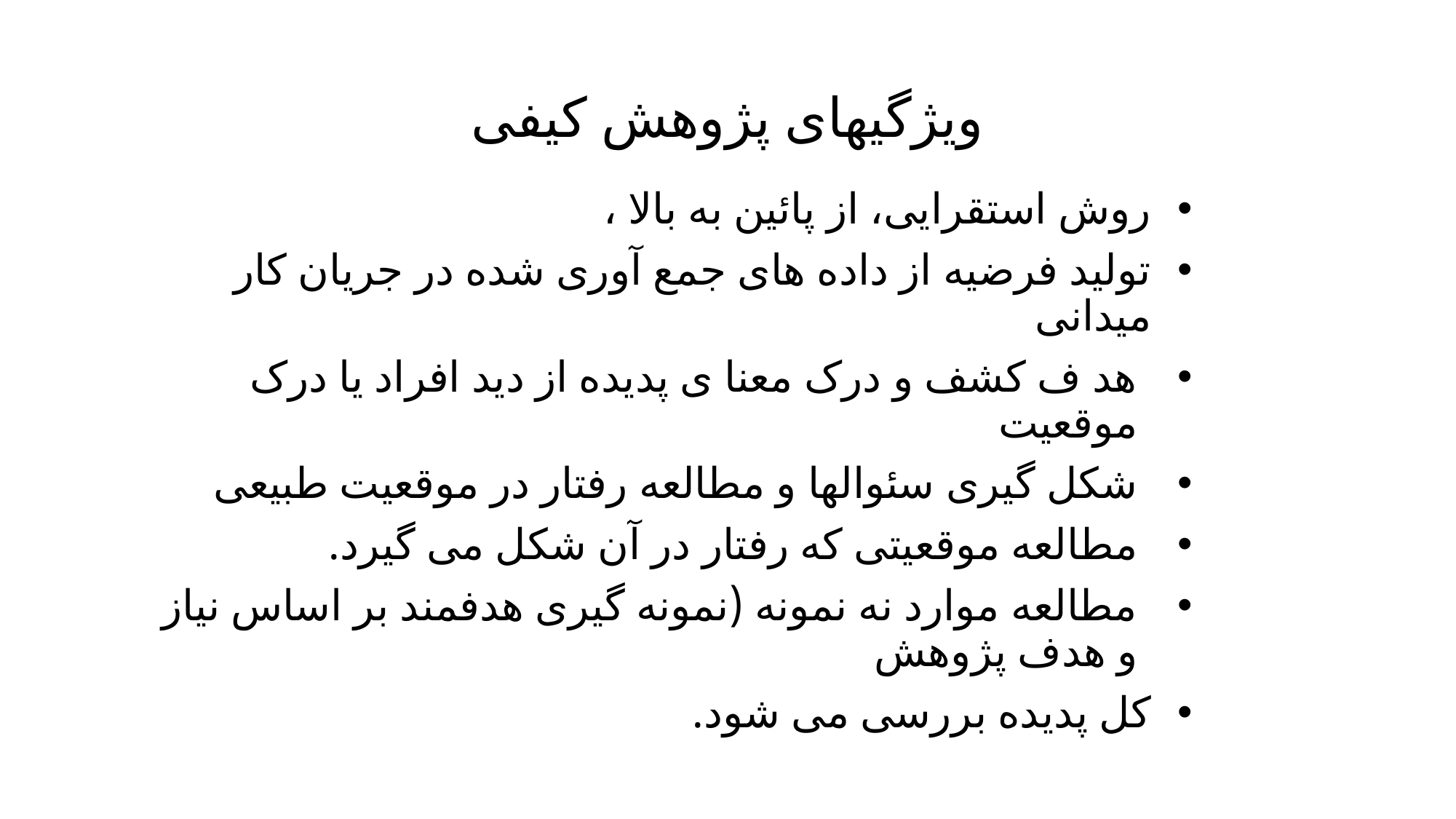

# ویژگیهای پژوهش کیفی
روش استقرایی، از پائین به بالا ،
تولید فرضیه از داده های جمع آوری شده در جریان کار میدانی
هد ف کشف و درک معنا ی پدیده از دید افراد یا درک موقعیت
شکل گیری سئوالها و مطالعه رفتار در موقعیت طبیعی
مطالعه موقعیتی که رفتار در آن شکل می گیرد.
مطالعه موارد نه نمونه (نمونه گیری هدفمند بر اساس نیاز و هدف پژوهش
کل پدیده بررسی می شود.